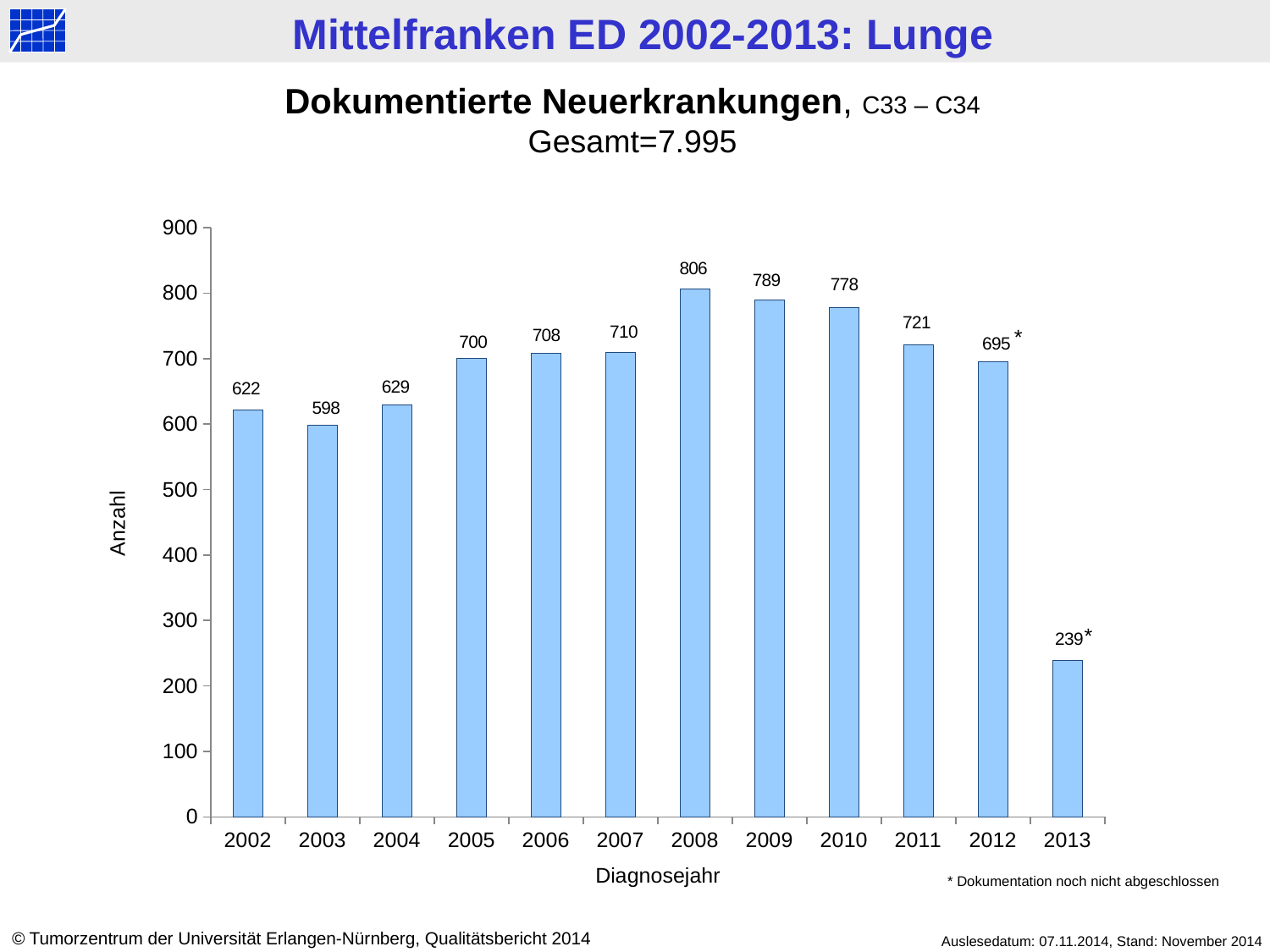

Dokumentierte Neuerkrankungen, C33 – C34
Gesamt=7.995

### Chart

| Category | Datenreihe 1 |
|---|---|
| 2002 | 622.0 |
| 2003 | 598.0 |
| 2004 | 629.0 |
| 2005 | 700.0 |
| 2006 | 708.0 |
| 2007 | 710.0 |
| 2008 | 806.0 |
| 2009 | 789.0 |
| 2010 | 778.0 |
| 2011 | 721.0 |
| 2012 | 695.0 |
| 2013 | 239.0 |
*
Anzahl
*
Diagnosejahr
* Dokumentation noch nicht abgeschlossen